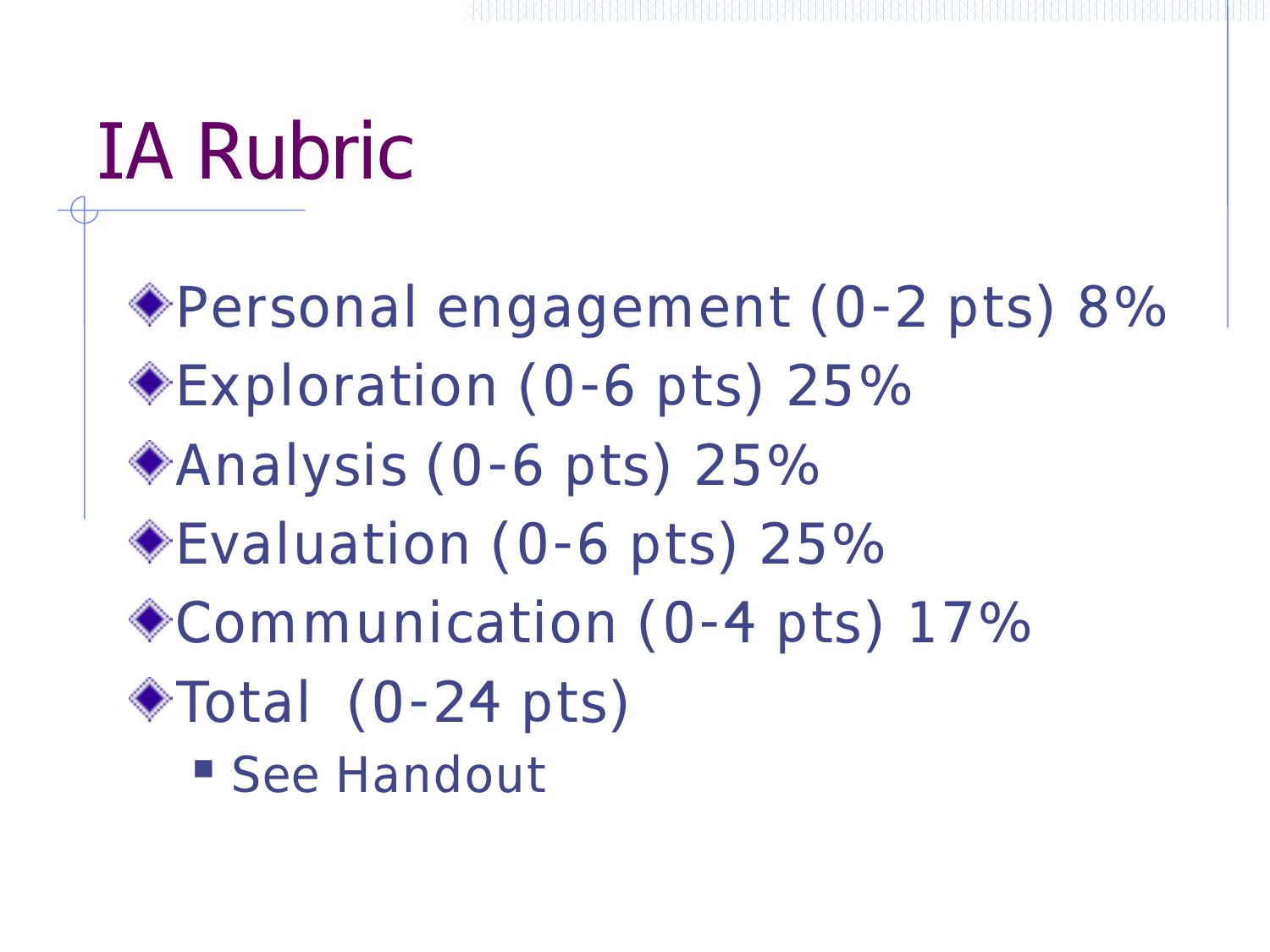

# IA Rubric
Personal engagement (0-2 pts) 8%
Exploration (0-6 pts) 25%
Analysis (0-6 pts) 25%
Evaluation (0-6 pts) 25%
Communication (0-4 pts) 17%
Total  (0-24 pts)
See Handout